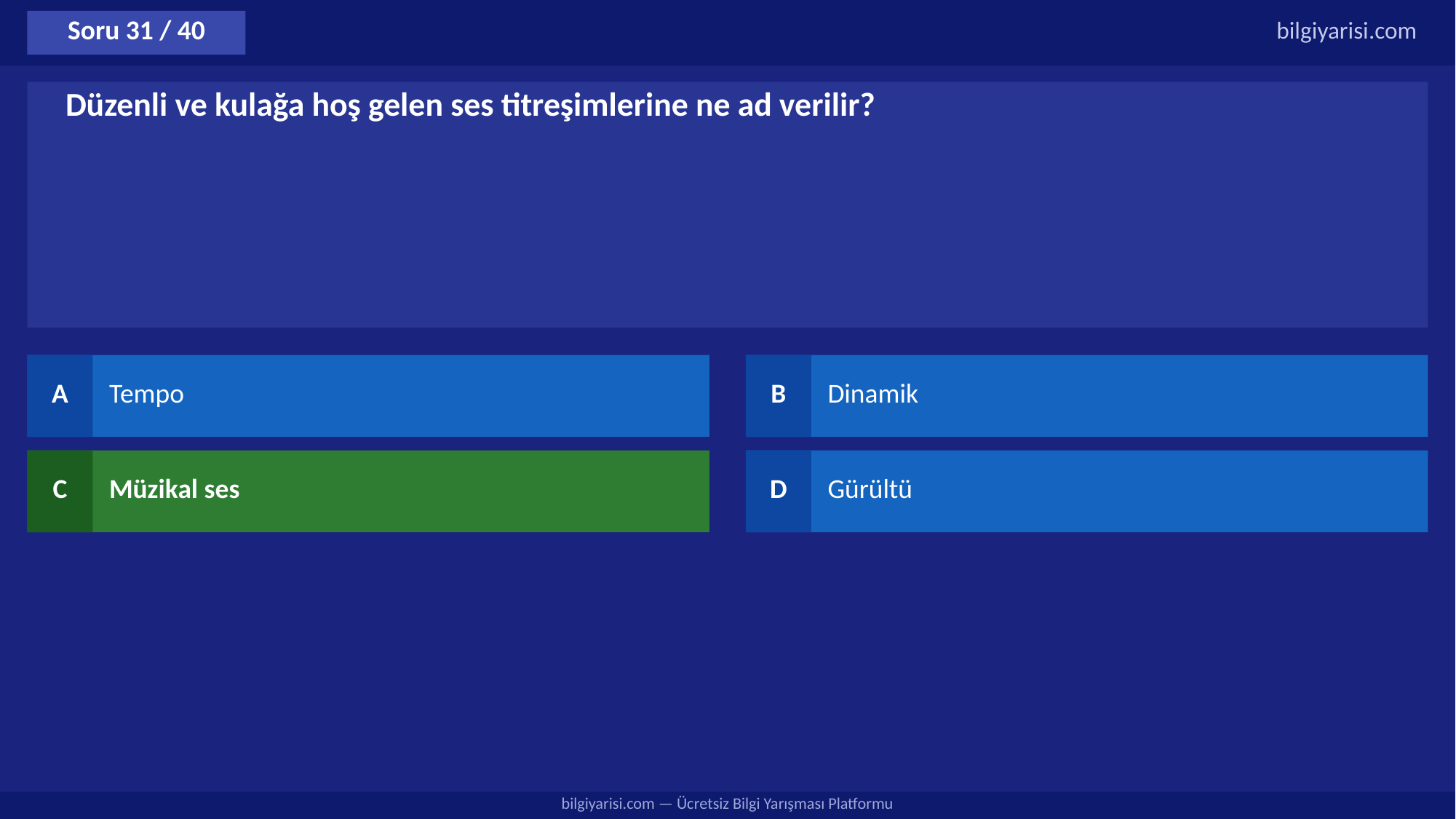

Soru 31 / 40
bilgiyarisi.com

Düzenli ve kulağa hoş gelen ses titreşimlerine ne ad verilir?

A
Tempo

B
Dinamik

C
Müzikal ses

D
Gürültü
bilgiyarisi.com — Ücretsiz Bilgi Yarışması Platformu